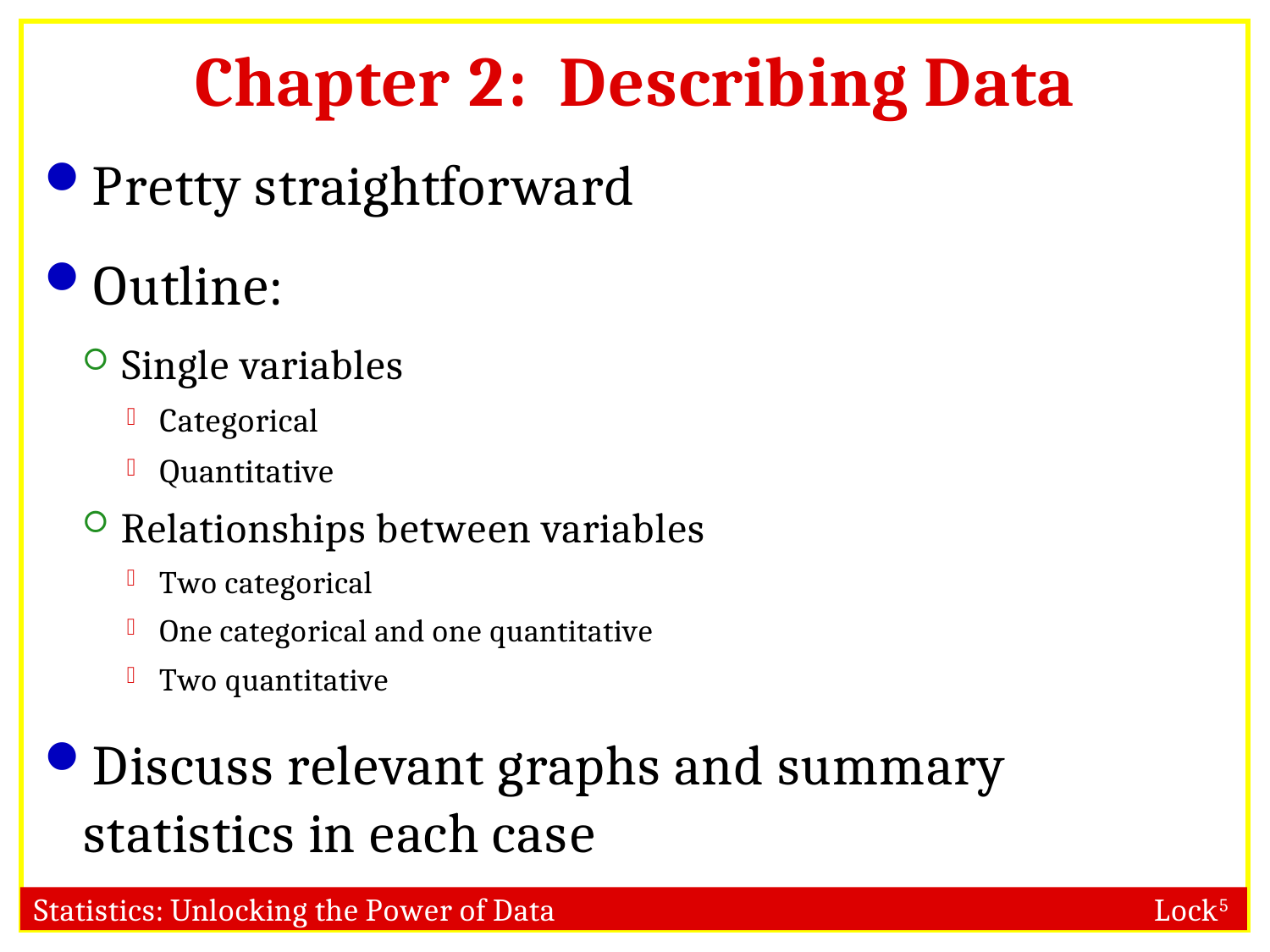

# Chapter 2:  Describing Data
Pretty straightforward
Outline:
Single variables
Categorical
Quantitative
Relationships between variables
Two categorical
One categorical and one quantitative
Two quantitative
Discuss relevant graphs and summary statistics in each case